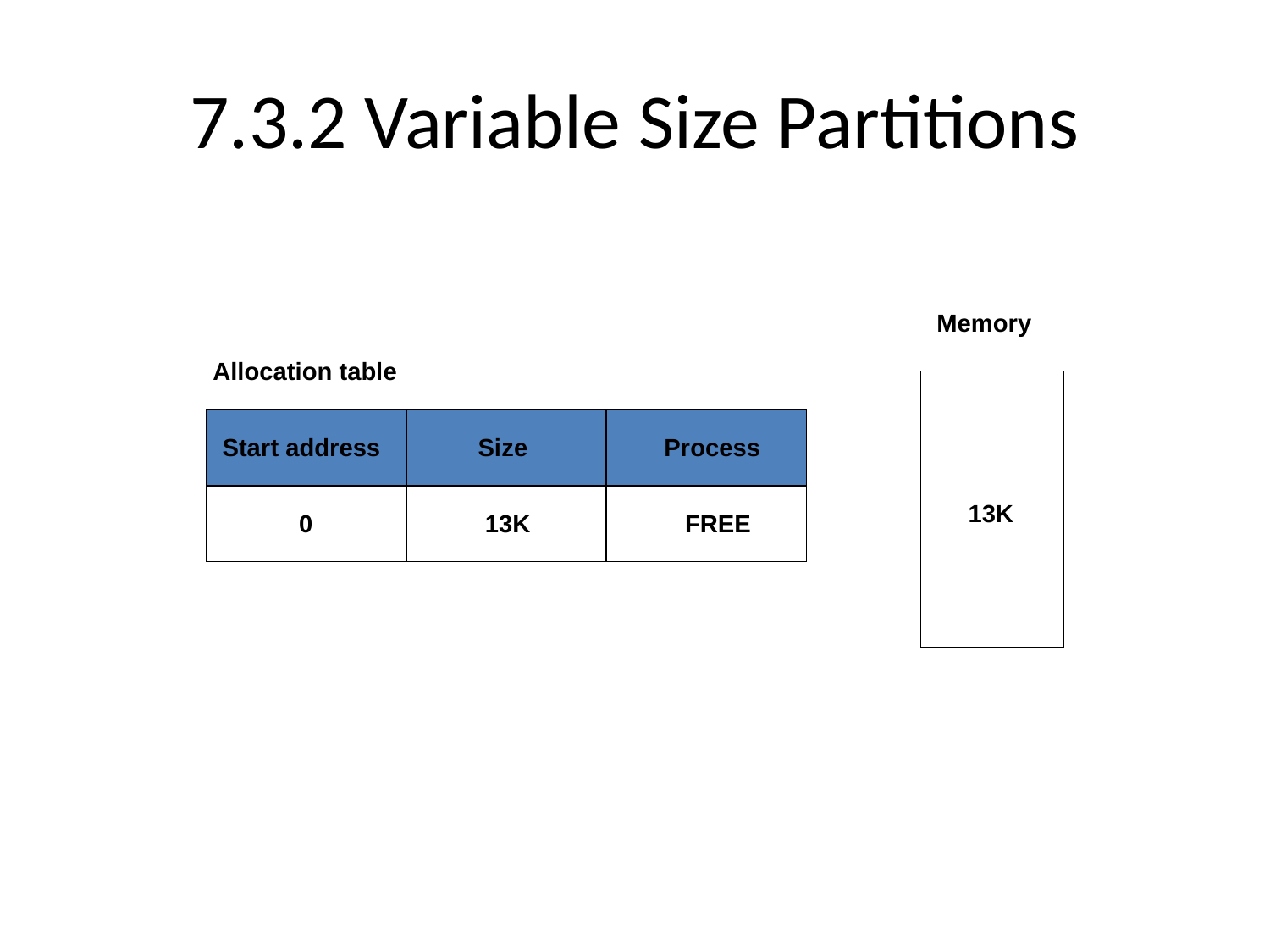

# 7.3.2 Variable Size Partitions

Memory
Allocation table

Start address
        Size
      Process

13K
           0
         13K
         FREE